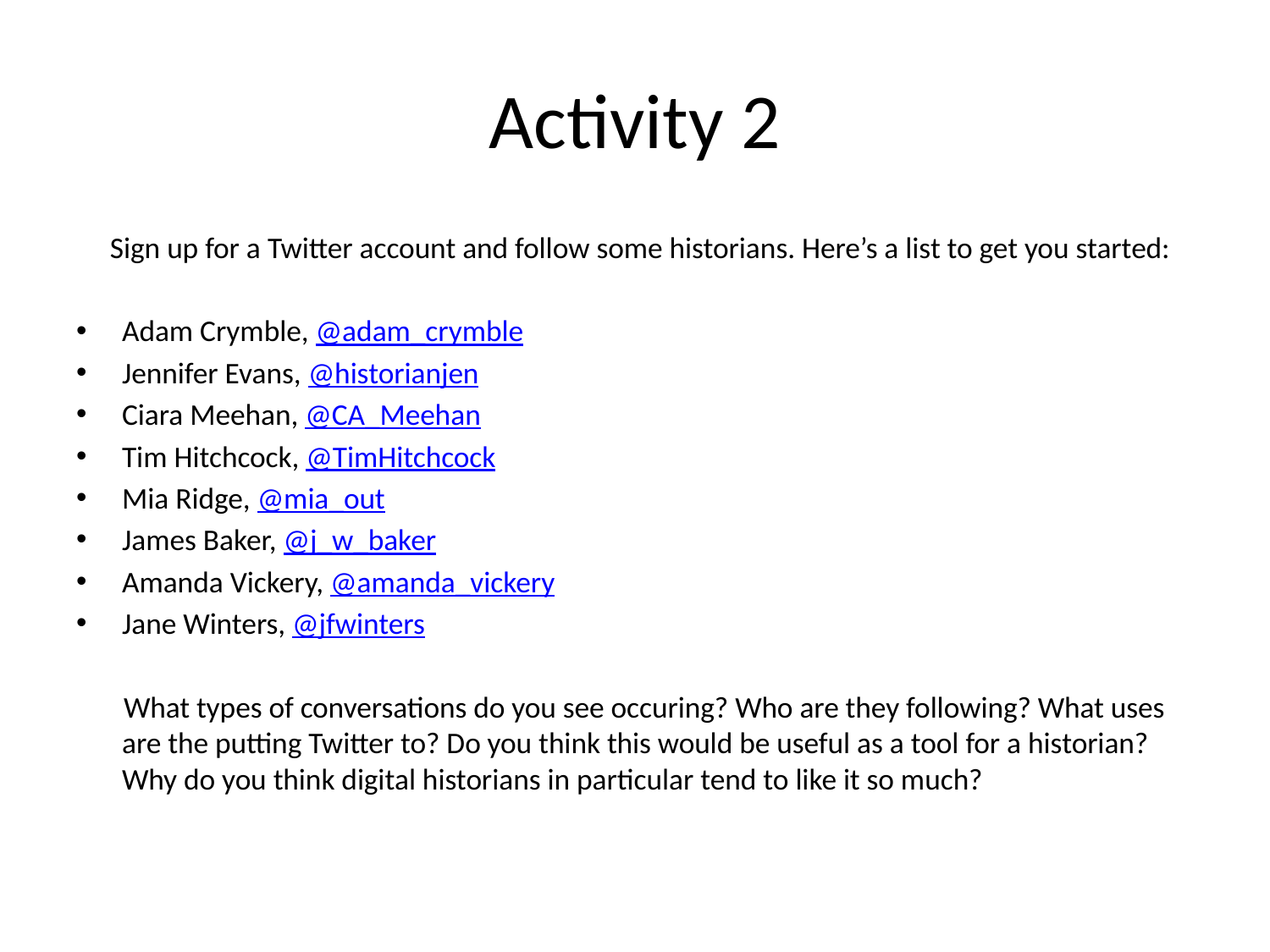

# Activity 2
     Sign up for a Twitter account and follow some historians. Here’s a list to get you started:

Adam Crymble, @adam_crymble
Jennifer Evans, @historianjen
Ciara Meehan, @CA_Meehan
Tim Hitchcock, @TimHitchcock
Mia Ridge, @mia_out
James Baker, @j_w_baker
Amanda Vickery, @amanda_vickery
Jane Winters, @jfwinters

       What types of conversations do you see occuring? Who are they following? What uses are the putting Twitter to? Do you think this would be useful as a tool for a historian? Why do you think digital historians in particular tend to like it so much?